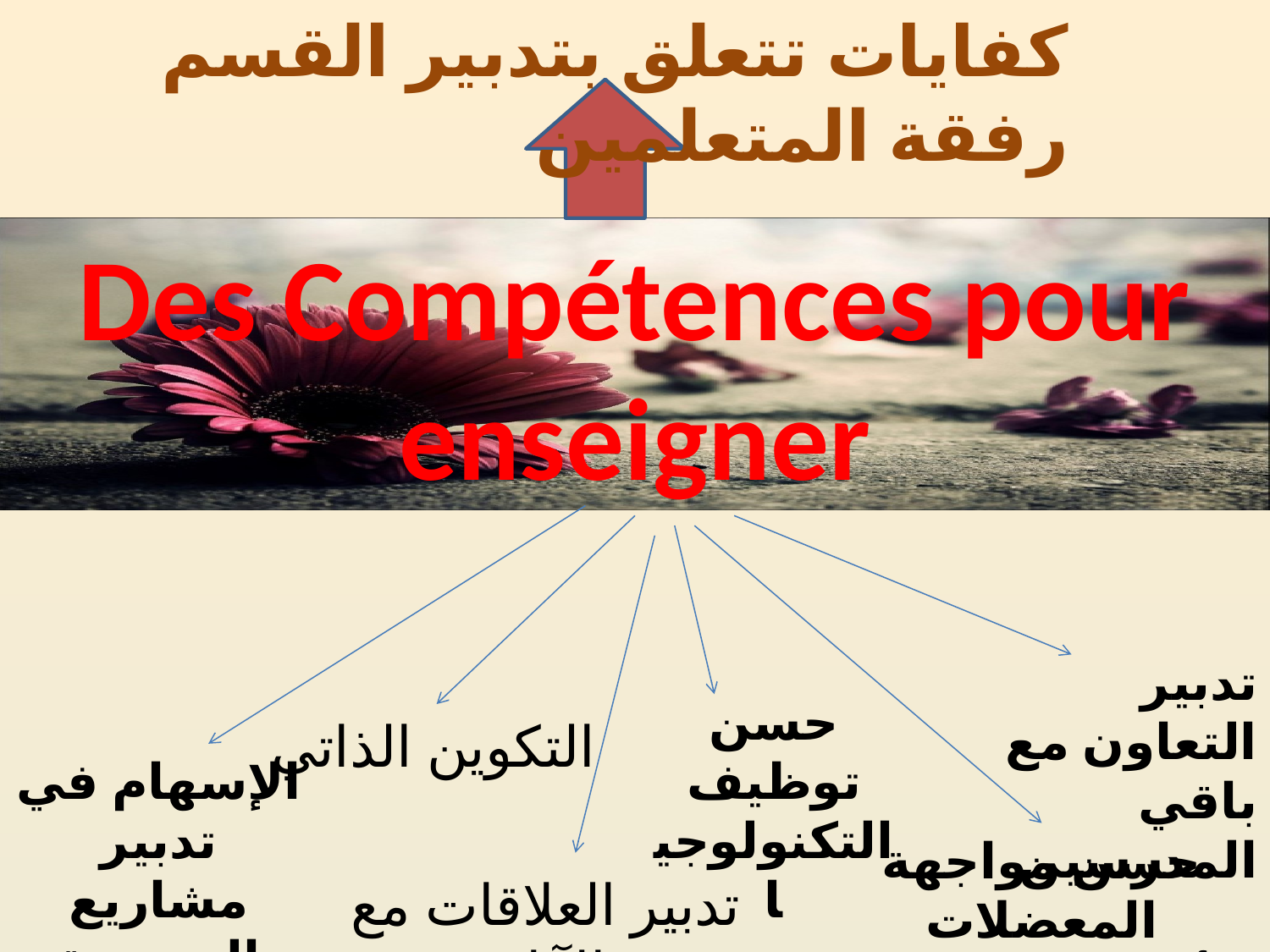

كفايات تتعلق بتدبير القسم رفقة المتعلمين

Des Compétences pour enseigner
تدبير التعاون مع باقي المدرسين
حسن توظيف التكنولوجيا
التكوين الذاتي
الإسهام في تدبير مشاريع المدرسة
حسن مواجهة المعضلات الأخلاقية بالمحيط الدراسي
تدبير العلاقات مع الآباء